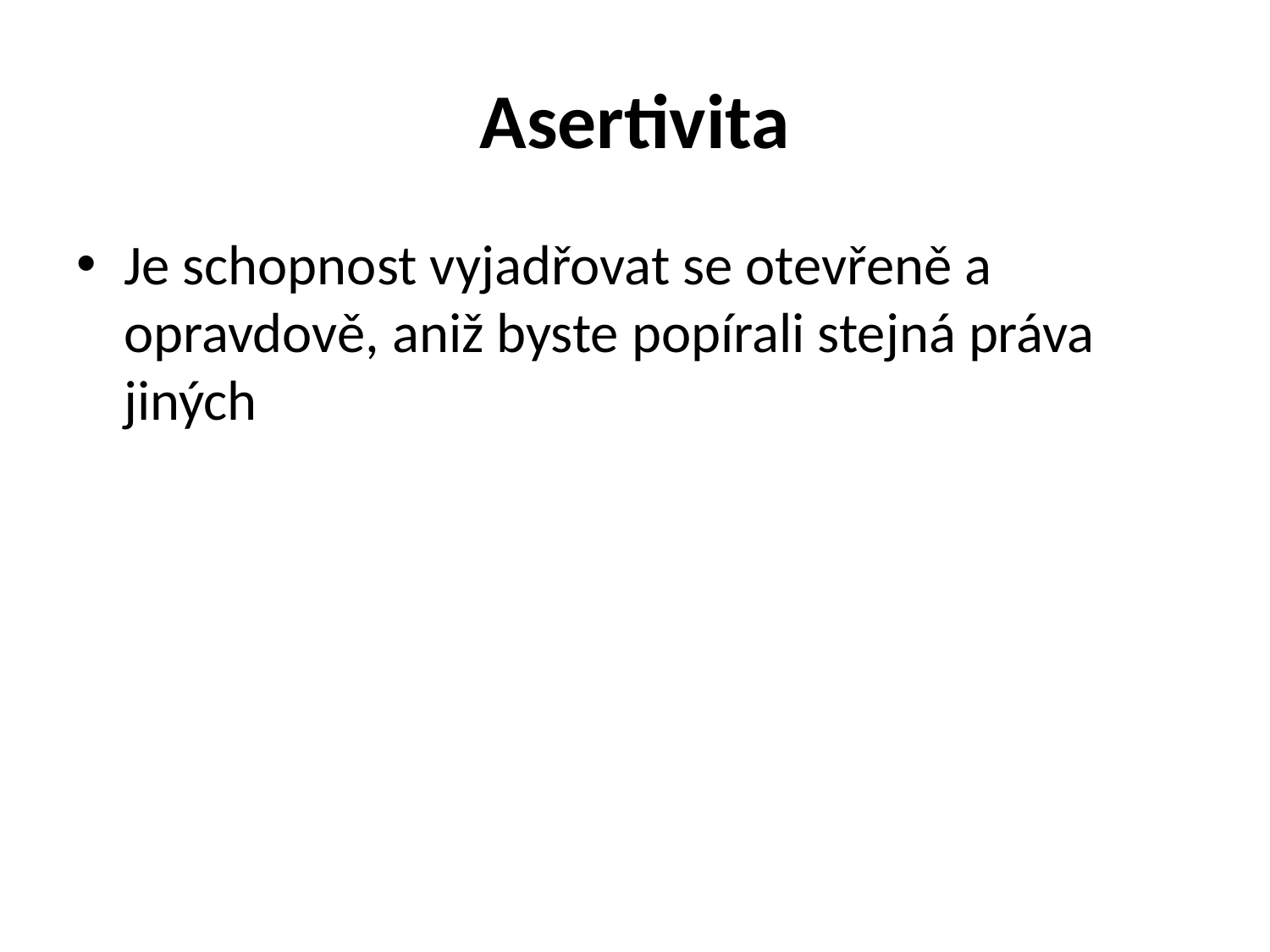

# Asertivita
Je schopnost vyjadřovat se otevřeně a opravdově, aniž byste popírali stejná práva jiných